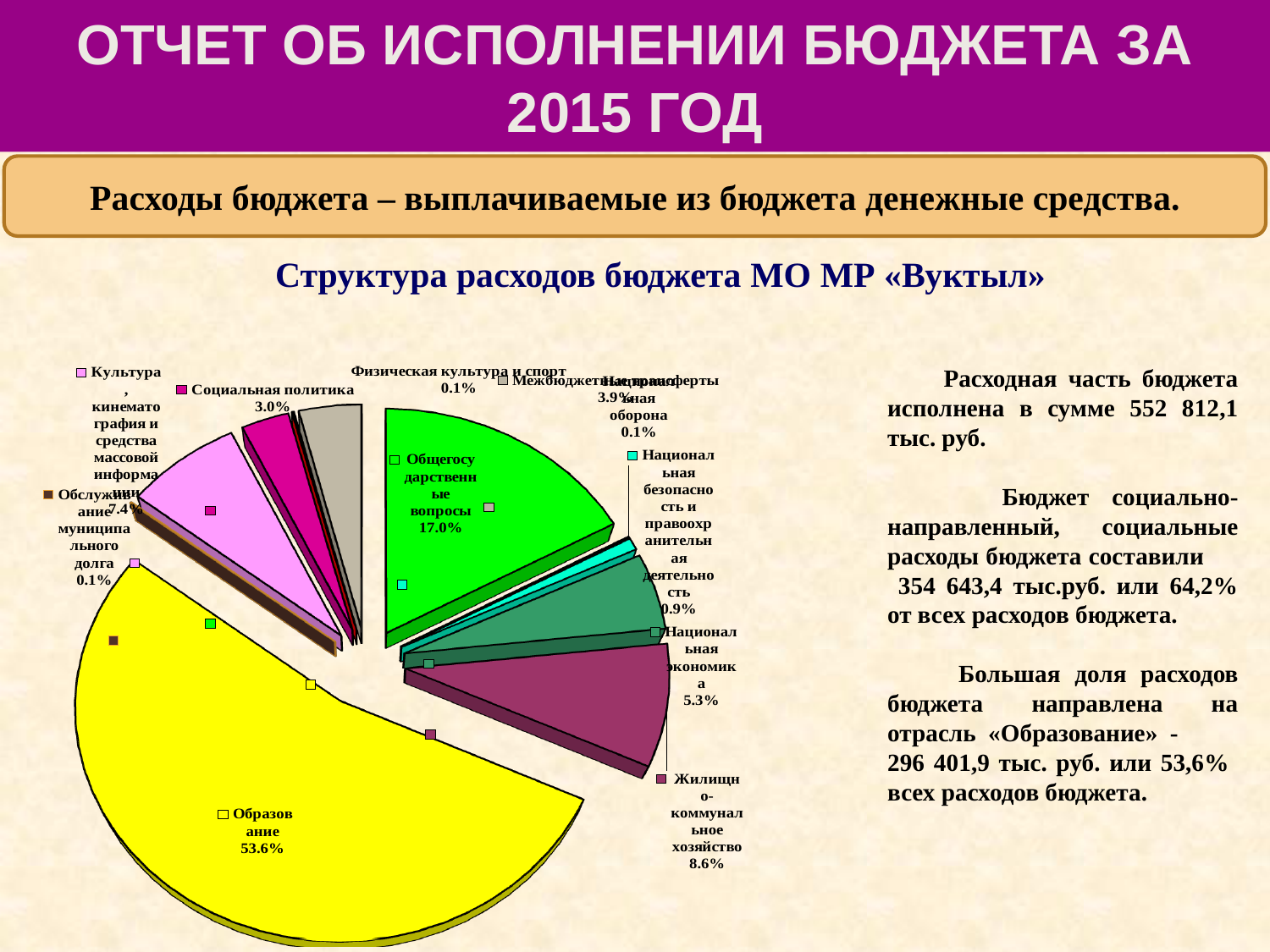

# отчет об исполнении бюджета за 2015 год
Расходы бюджета – выплачиваемые из бюджета денежные средства.
Структура расходов бюджета МО МР «Вуктыл»

[unsupported chart]

     Расходная часть бюджета исполнена в сумме 552 812,1 тыс. руб.

     Бюджет социально-направленный, социальные расходы бюджета составили       354 643,4 тыс.руб. или 64,2% от всех расходов бюджета.

     Большая доля расходов бюджета направлена на отрасль «Образование» -      296 401,9 тыс. руб. или 53,6%  всех расходов бюджета.